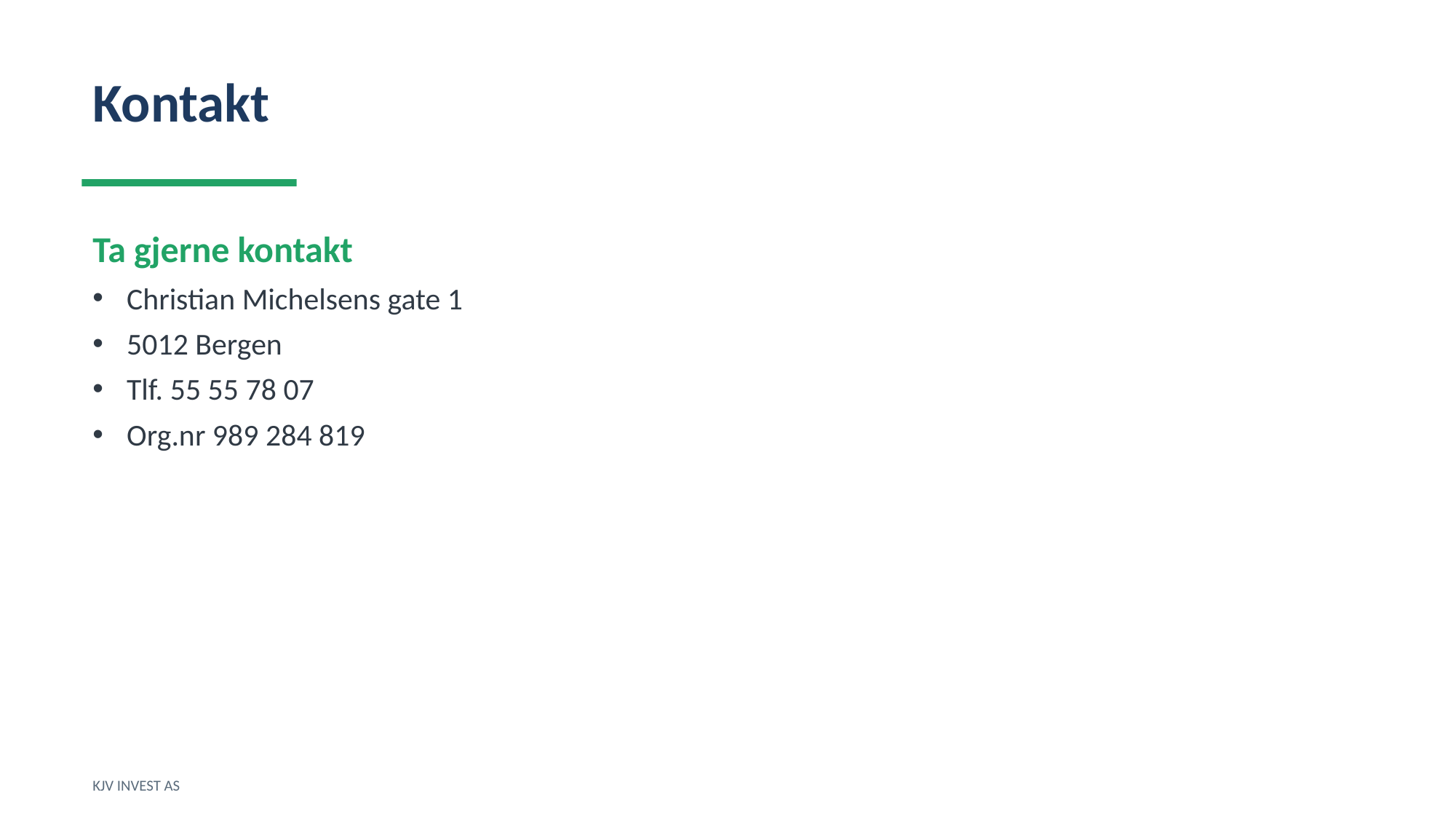

Kontakt

Ta gjerne kontakt
Christian Michelsens gate 1
5012 Bergen
Tlf. 55 55 78 07
Org.nr 989 284 819
KJV INVEST AS